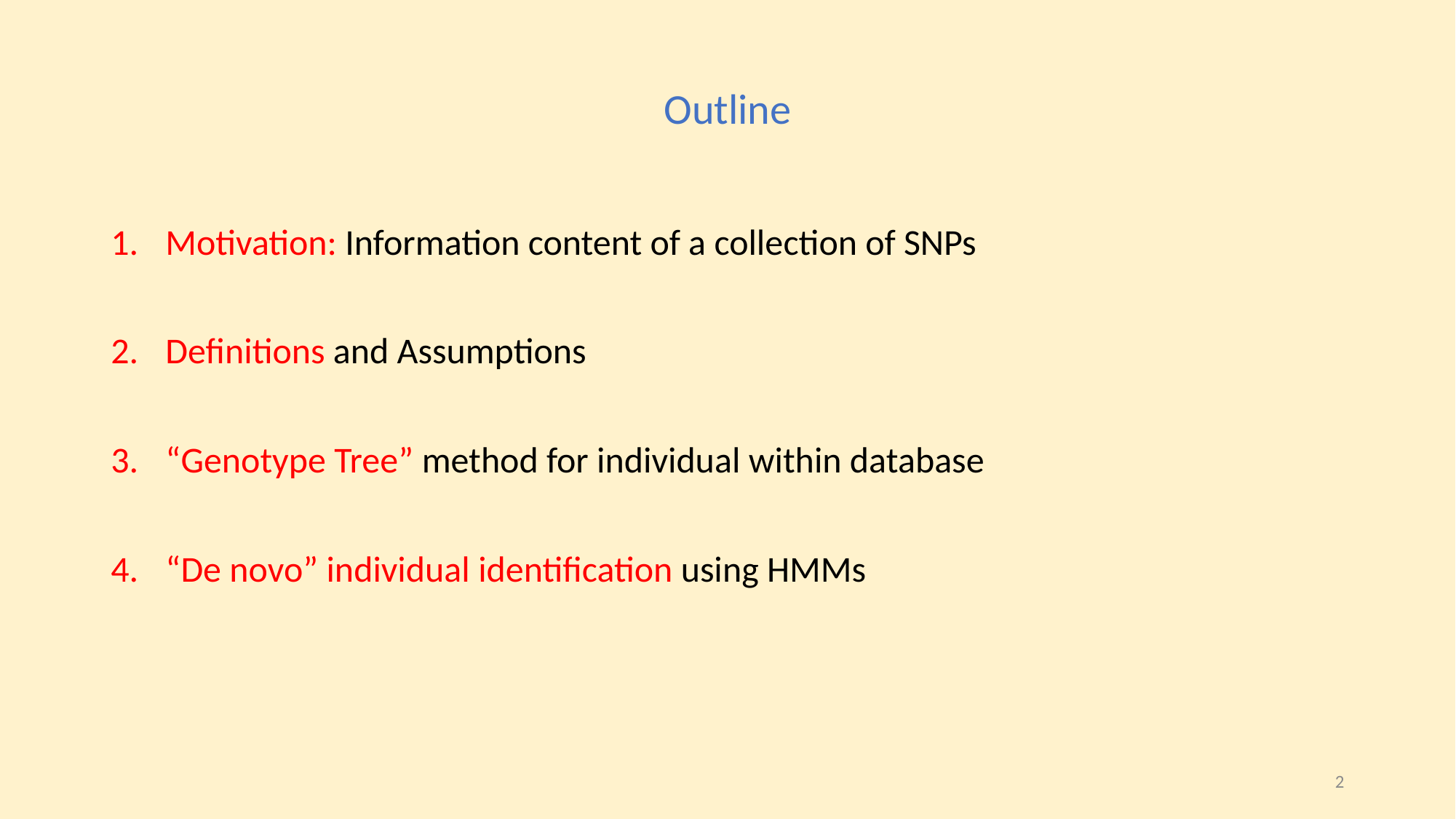

# Outline
Motivation: Information content of a collection of SNPs

Definitions and Assumptions

“Genotype Tree” method for individual within database

“De novo” individual identification using HMMs

2